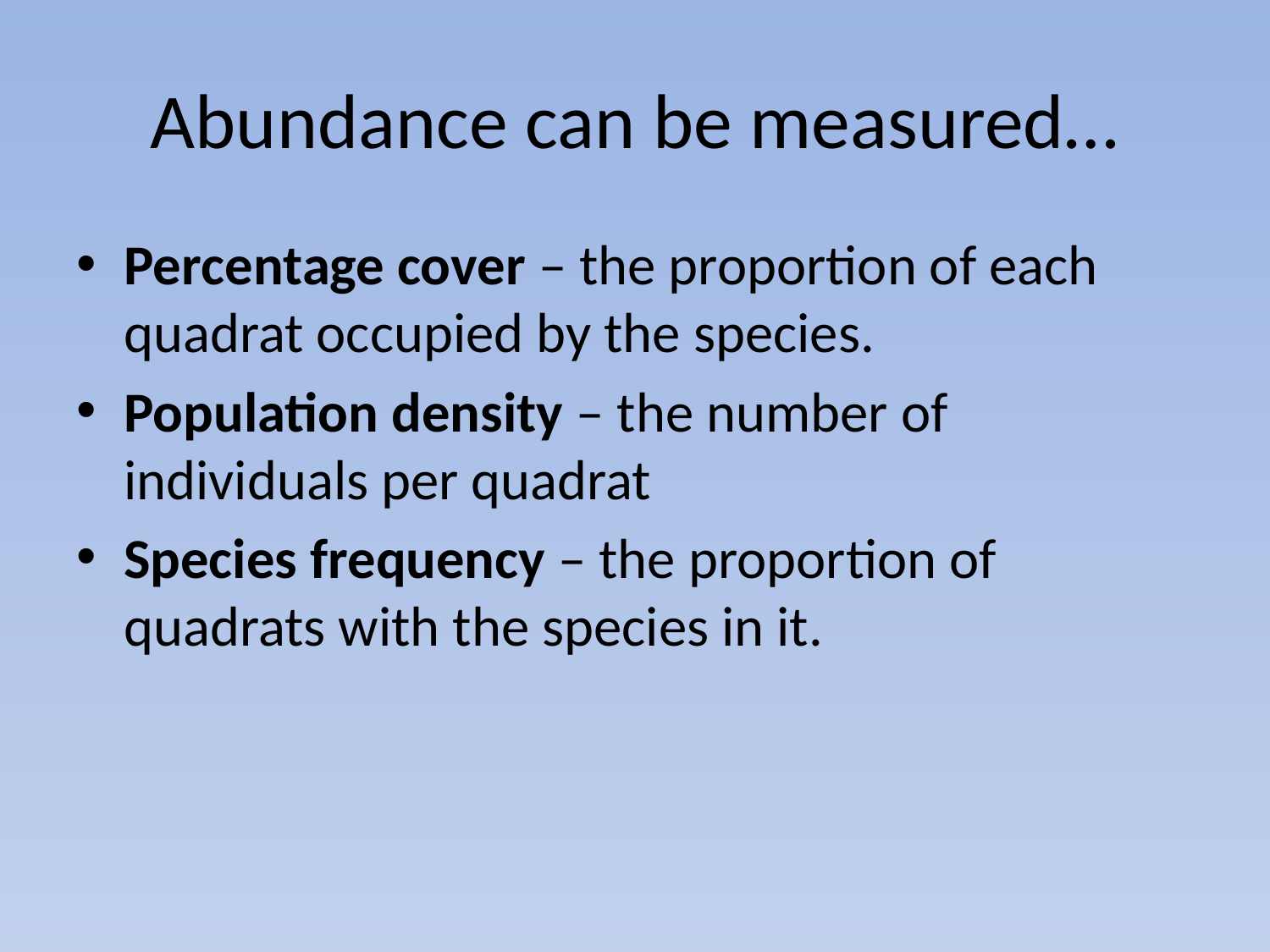

# Abundance can be measured…
Percentage cover – the proportion of each quadrat occupied by the species.
Population density – the number of individuals per quadrat
Species frequency – the proportion of quadrats with the species in it.